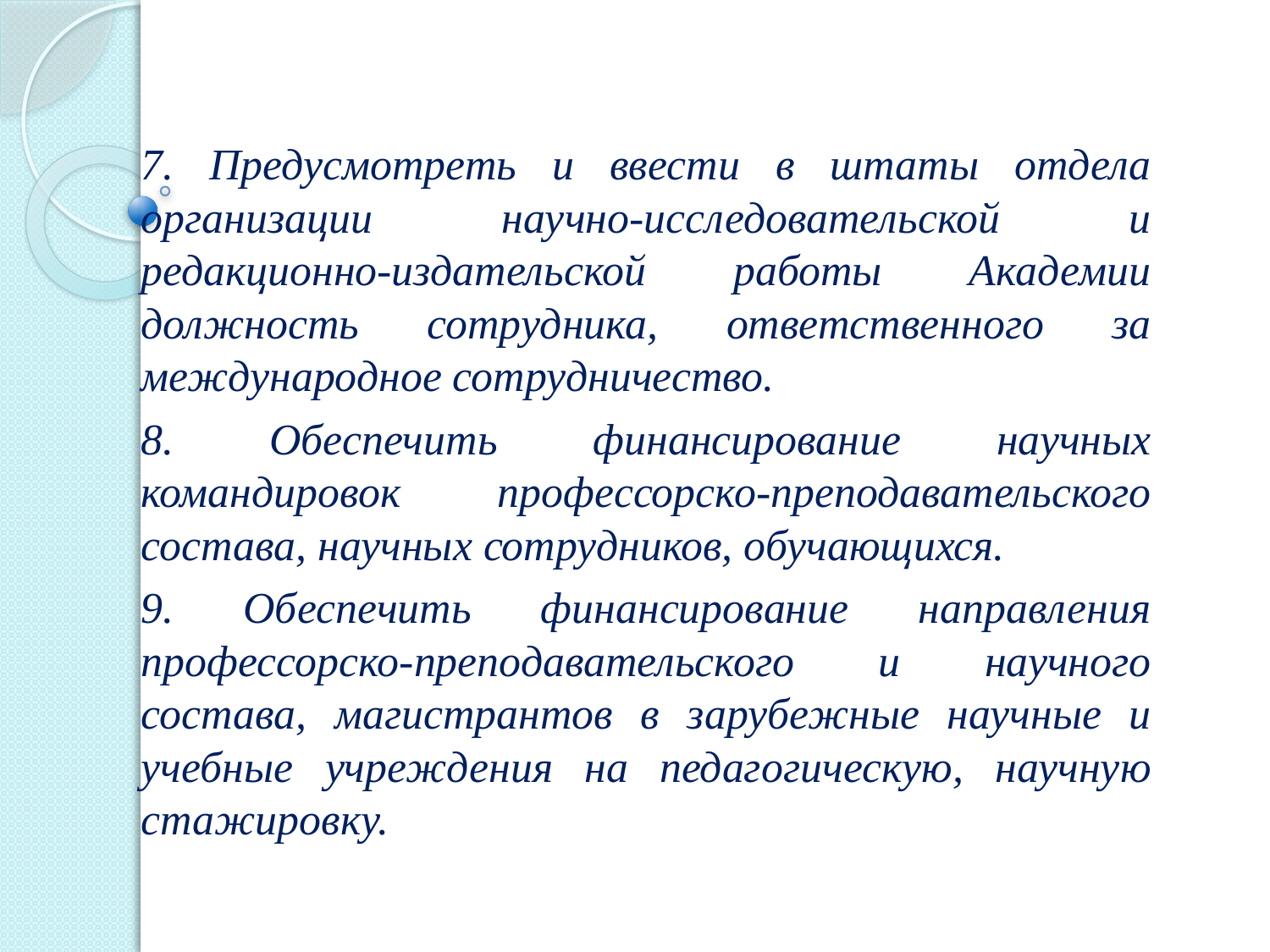

7. Предусмотреть и ввести в штаты отдела организации научно-исследовательской и редакционно-издательской работы Академии должность сотрудника, ответственного за международное сотрудничество.
	8. Обеспечить финансирование научных командировок профессорско-преподавательского состава, научных сотрудников, обучающихся.
	9. Обеспечить финансирование направления профессорско-преподавательского и научного состава, магистрантов в зарубежные научные и учебные учреждения на педагогическую, научную стажировку.